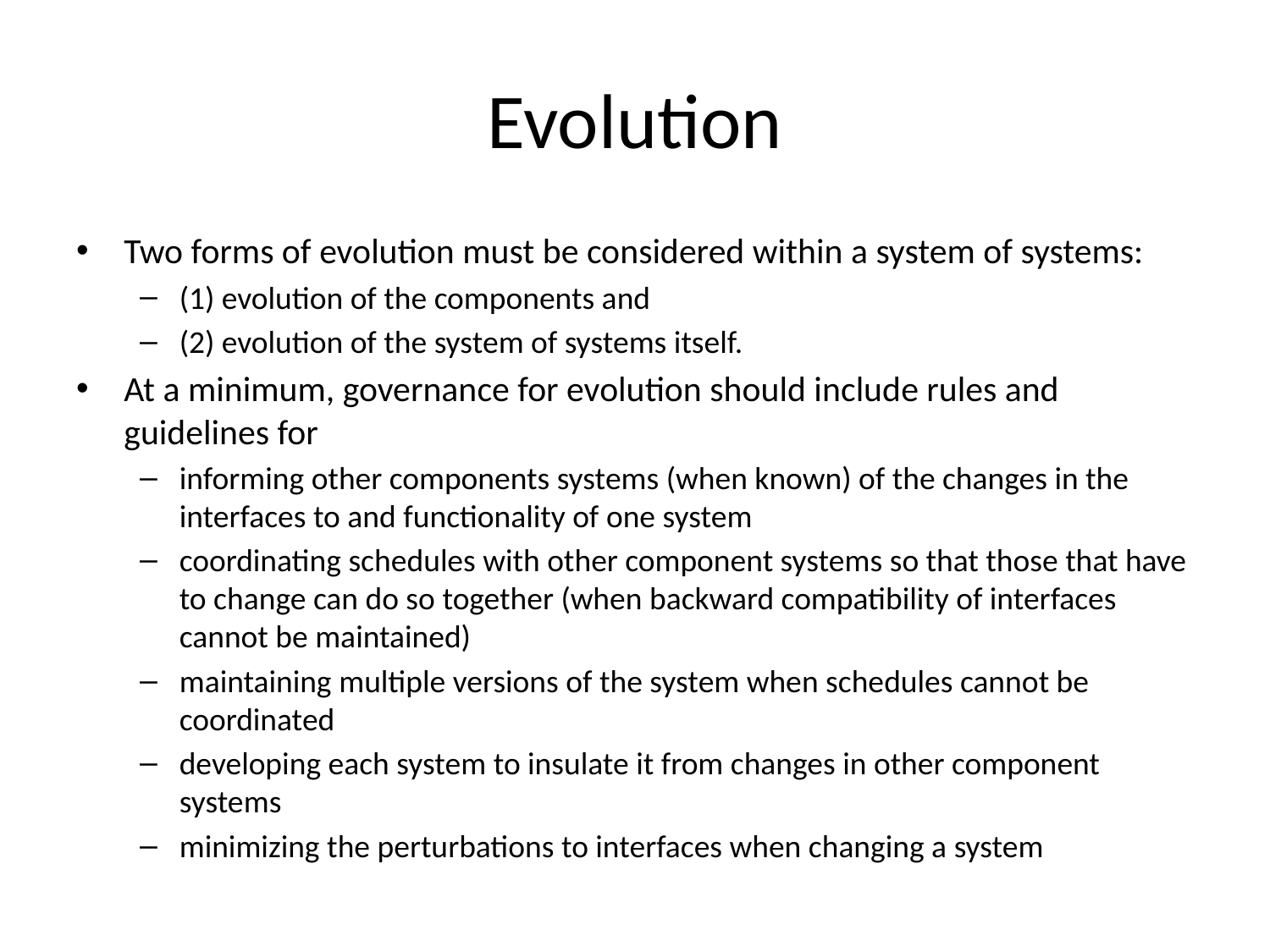

# Evolution
Two forms of evolution must be considered within a system of systems:
(1) evolution of the components and
(2) evolution of the system of systems itself.
At a minimum, governance for evolution should include rules and guidelines for
informing other components systems (when known) of the changes in the interfaces to and functionality of one system
coordinating schedules with other component systems so that those that have to change can do so together (when backward compatibility of interfaces cannot be maintained)
maintaining multiple versions of the system when schedules cannot be coordinated
developing each system to insulate it from changes in other component systems
minimizing the perturbations to interfaces when changing a system